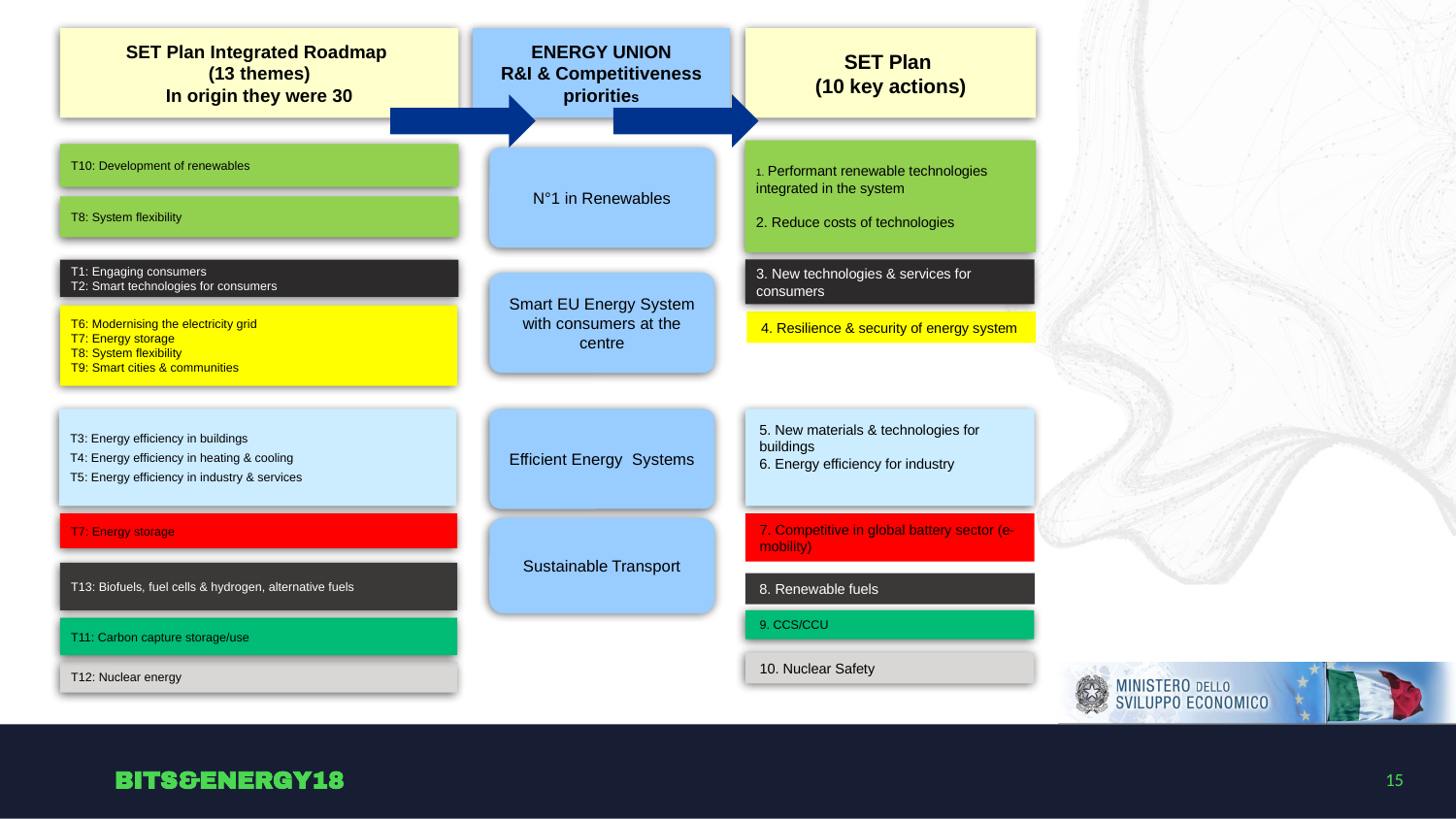

SET Plan Integrated Roadmap
(13 themes)
In origin they were 30

ENERGY UNION
R&I & Competitiveness priorities
SET Plan
(10 key actions)

1. Performant renewable technologies integrated in the system

2. Reduce costs of technologies
T10: Development of renewables
N°1 in Renewables
T8: System flexibility
T1: Engaging consumers
T2: Smart technologies for consumers
3. New technologies & services for consumers
Smart EU Energy System with consumers at the centre
T6: Modernising the electricity grid
T7: Energy storage
T8: System flexibility
T9: Smart cities & communities
4. Resilience & security of energy system
T3: Energy efficiency in buildings

T4: Energy efficiency in heating & cooling

T5: Energy efficiency in industry & services

Efficient Energy  Systems

5. New materials & technologies for buildings
6. Energy efficiency for industry
T7: Energy storage
7. Competitive in global battery sector (e-mobility)
Sustainable Transport
T13: Biofuels, fuel cells & hydrogen, alternative fuels
8. Renewable fuels
9. CCS/CCU
T11: Carbon capture storage/use
10. Nuclear Safety
T12: Nuclear energy
BITS&ENERGY18
15